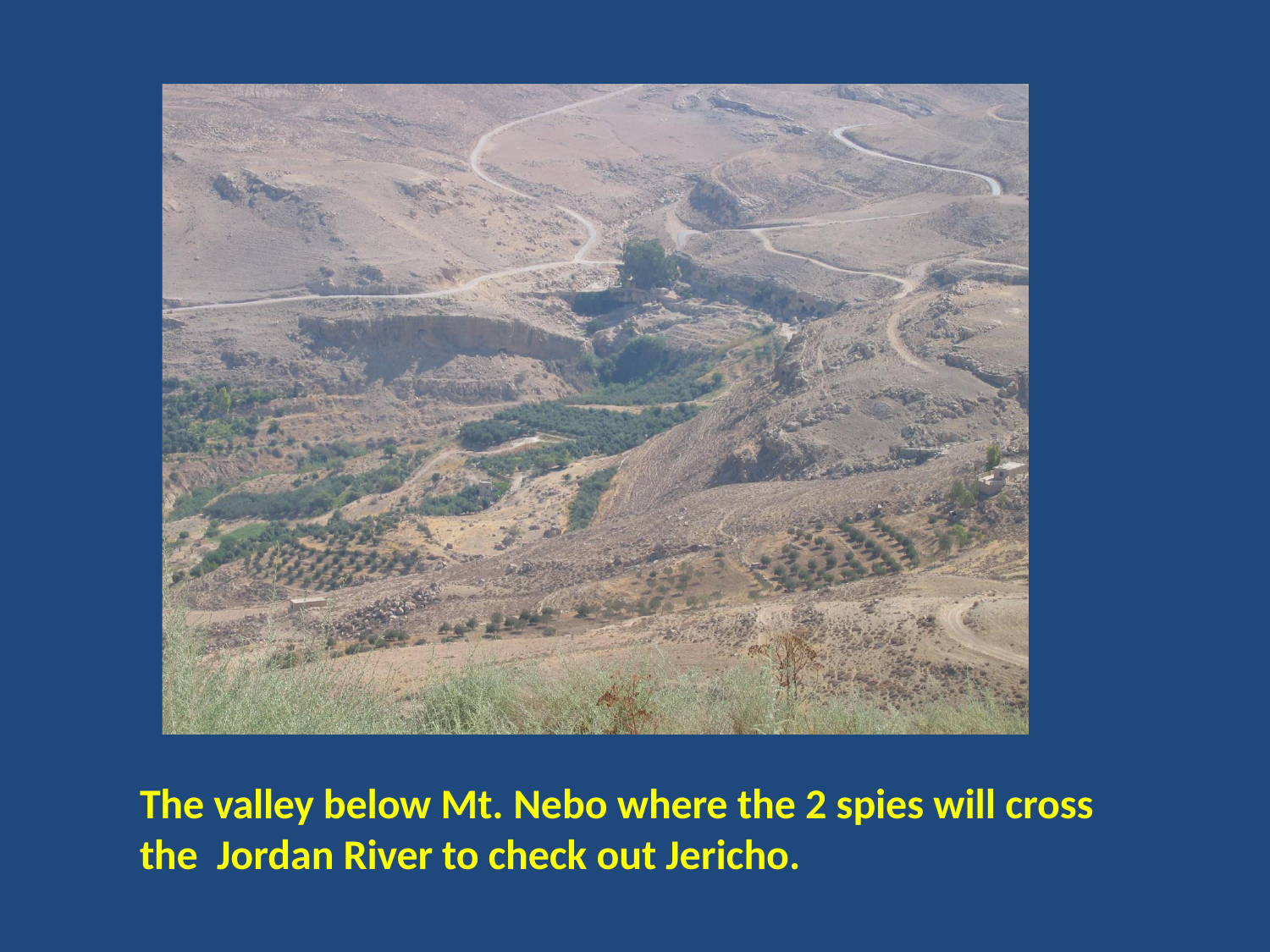

The valley below Mt. Nebo where the 2 spies will cross the  Jordan River to check out Jericho.